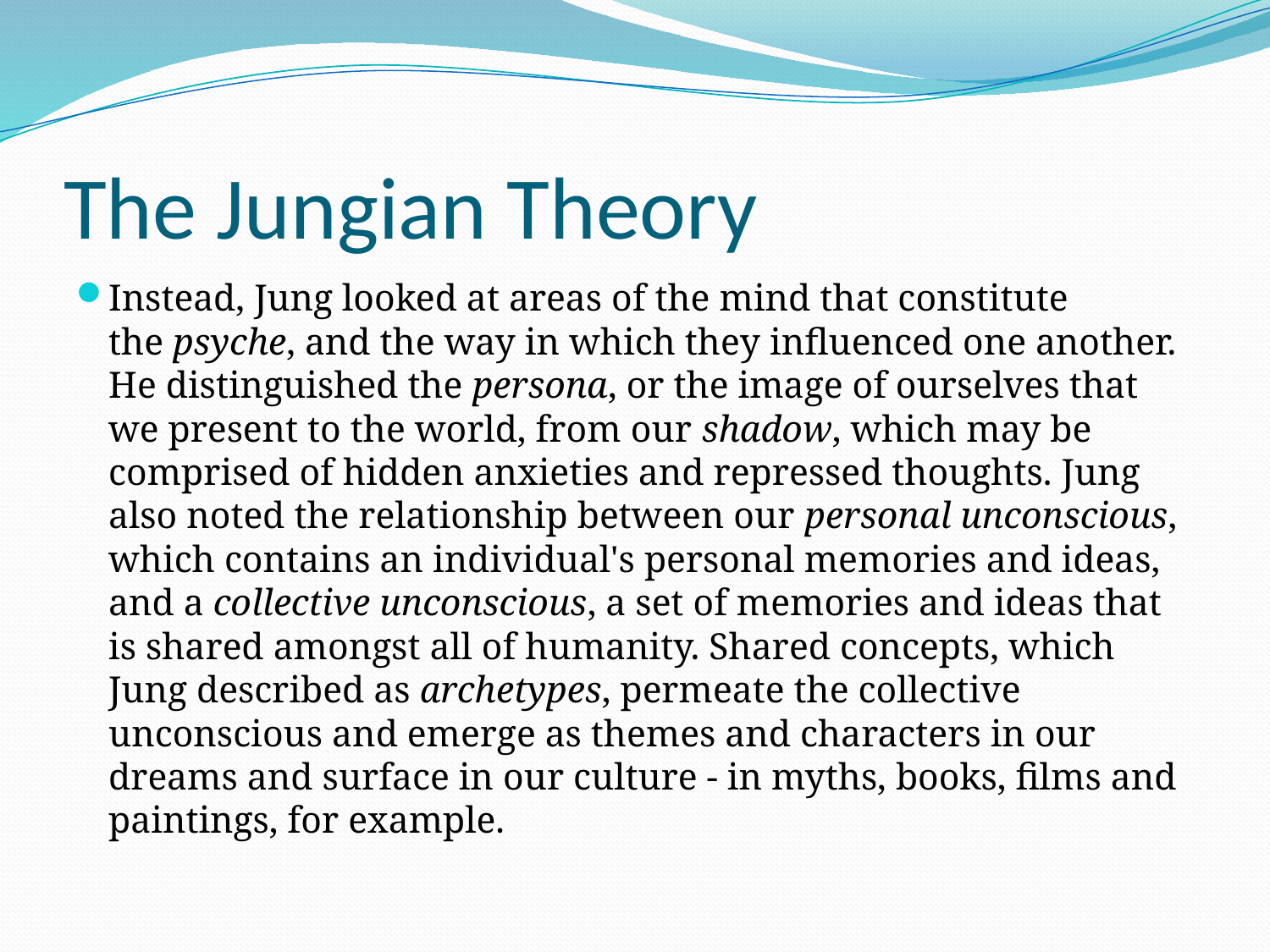

# The Jungian Theory
Instead, Jung looked at areas of the mind that constitute the psyche, and the way in which they influenced one another. He distinguished the persona, or the image of ourselves that we present to the world, from our shadow, which may be comprised of hidden anxieties and repressed thoughts. Jung also noted the relationship between our personal unconscious, which contains an individual's personal memories and ideas, and a collective unconscious, a set of memories and ideas that is shared amongst all of humanity. Shared concepts, which Jung described as archetypes, permeate the collective unconscious and emerge as themes and characters in our dreams and surface in our culture - in myths, books, films and paintings, for example.